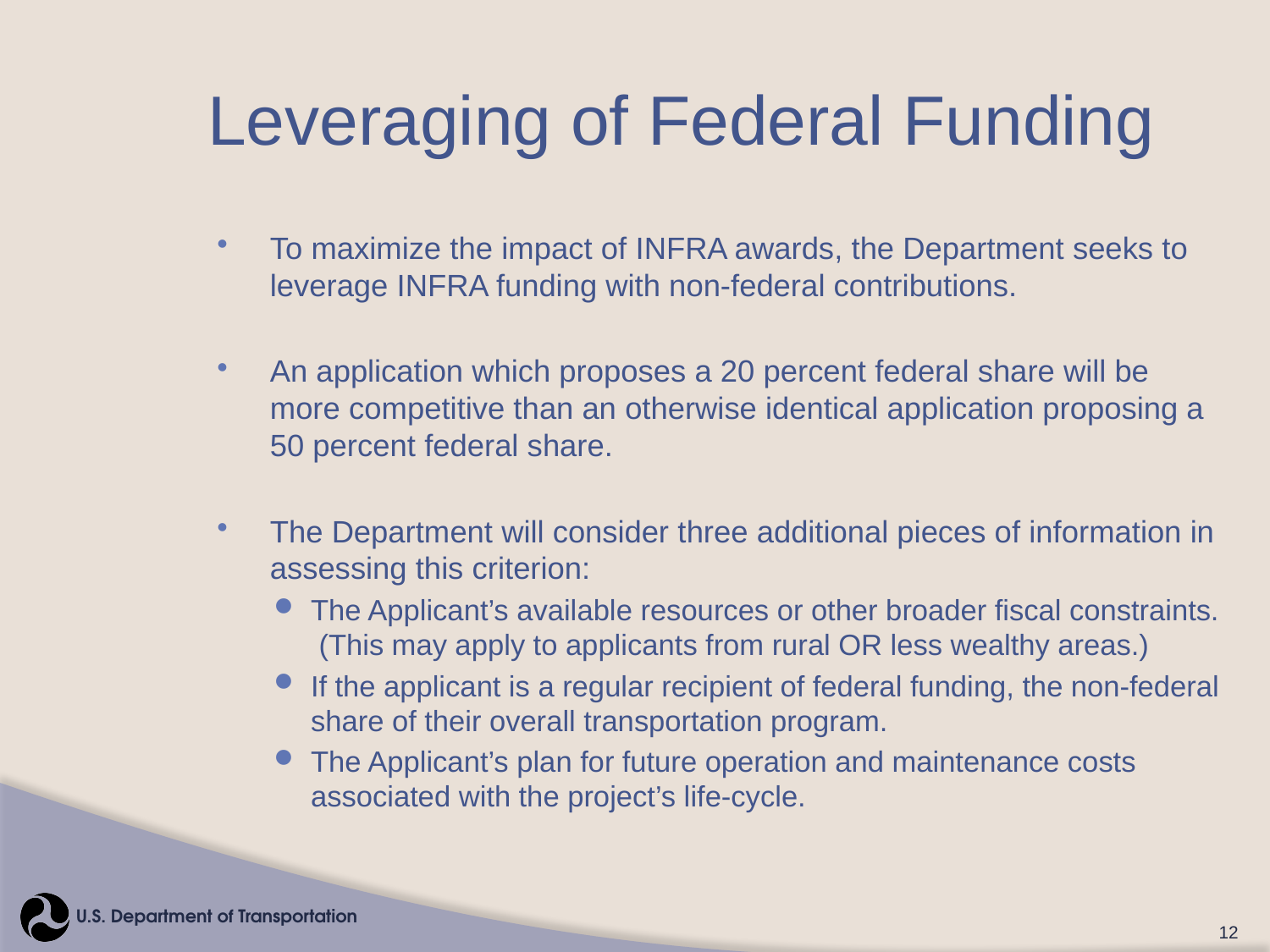

# Leveraging of Federal Funding
To maximize the impact of INFRA awards, the Department seeks to leverage INFRA funding with non-federal contributions.

An application which proposes a 20 percent federal share will be more competitive than an otherwise identical application proposing a 50 percent federal share.

The Department will consider three additional pieces of information in assessing this criterion:
The Applicant’s available resources or other broader fiscal constraints.  (This may apply to applicants from rural OR less wealthy areas.)
If the applicant is a regular recipient of federal funding, the non-federal share of their overall transportation program.
The Applicant’s plan for future operation and maintenance costs associated with the project’s life-cycle.

12